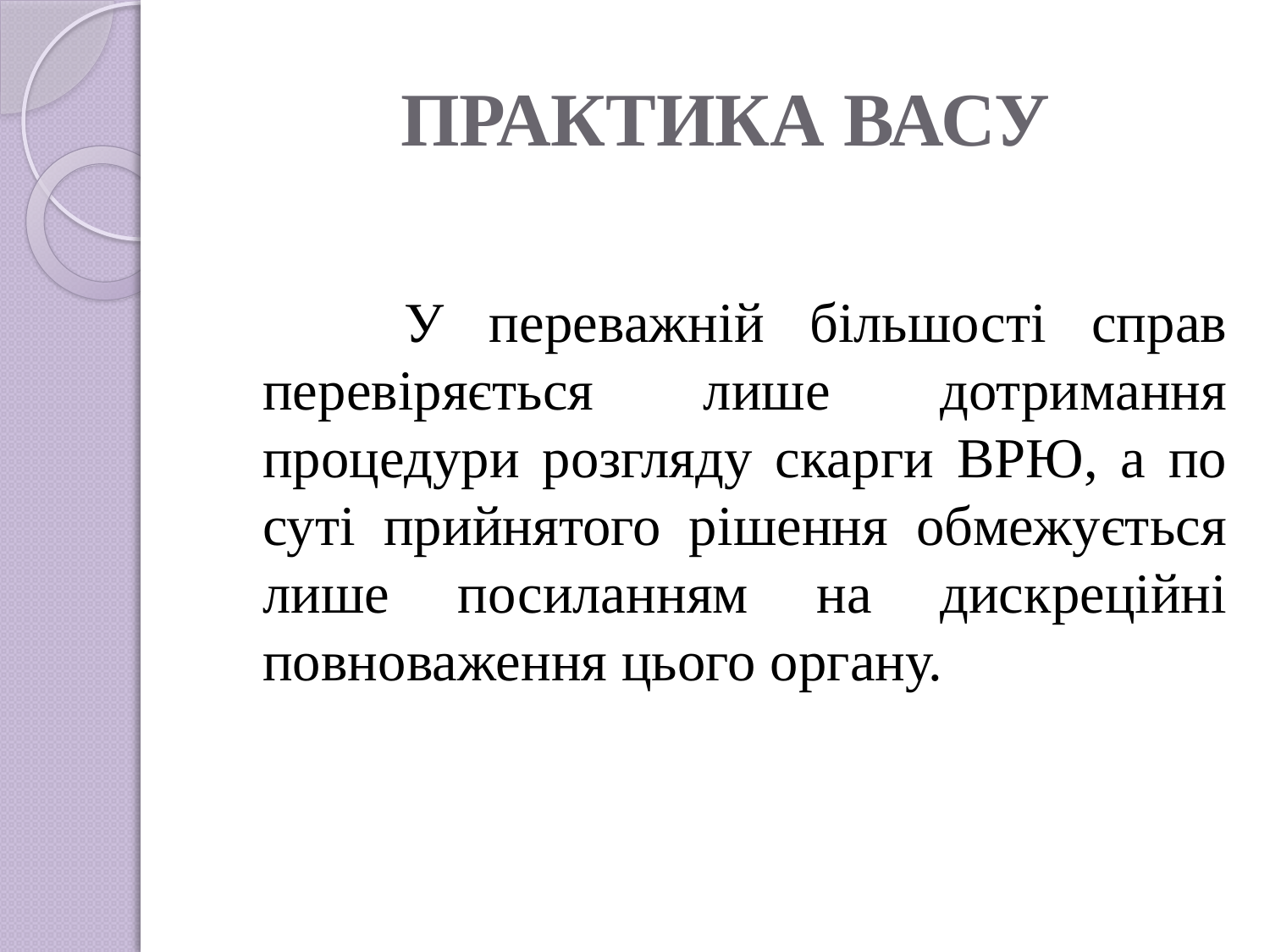

# ПРАКТИКА ВАСУ

    У переважній більшості справ перевіряється лише дотримання процедури розгляду скарги ВРЮ, а по суті прийнятого рішення обмежується лише посиланням на дискреційні повноваження цього органу.